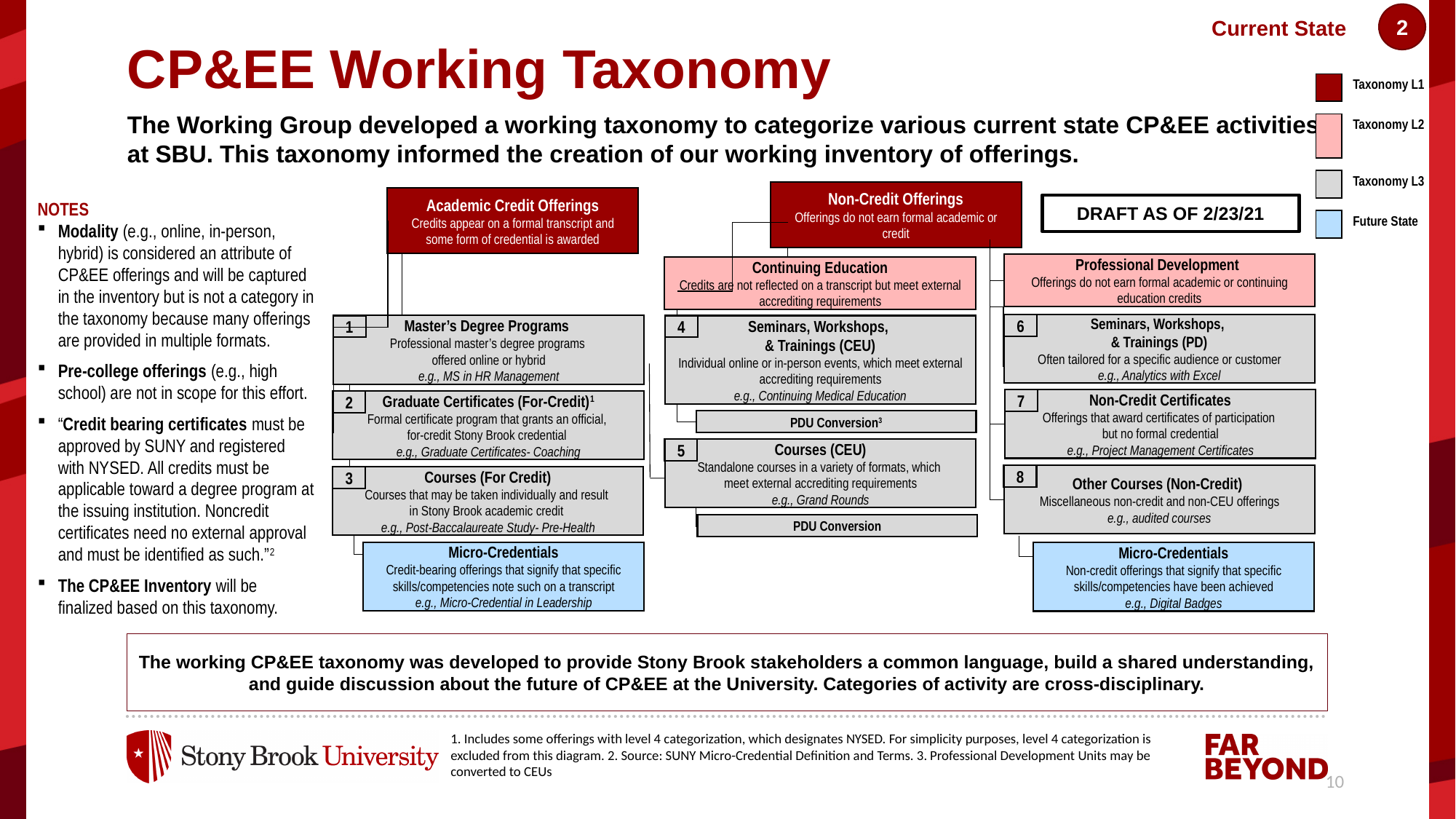

2
Current State
# CP&EE Working Taxonomy
|  | Taxonomy L1 |
| --- | --- |
|  |  |
|  | Taxonomy L2 |
|  |  |
|  | Taxonomy L3 |
|  |  |
|  | Future State |
The Working Group developed a working taxonomy to categorize various current state CP&EE activities at SBU. This taxonomy informed the creation of our working inventory of offerings.

Non-Credit Offerings
Offerings do not earn formal academic or credit
Academic Credit Offerings
Credits appear on a formal transcript and some form of credential is awarded

DRAFT AS OF 2/23/21

NOTES
Modality (e.g., online, in-person, hybrid) is considered an attribute of CP&EE offerings and will be captured in the inventory but is not a category in the taxonomy because many offerings are provided in multiple formats.
Pre-college offerings (e.g., high school) are not in scope for this effort.
“Credit bearing certificates must be approved by SUNY and registered with NYSED. All credits must be applicable toward a degree program at the issuing institution. Noncredit certificates need no external approval and must be identified as such.”2
The CP&EE Inventory will be finalized based on this taxonomy.
Professional Development
Offerings do not earn formal academic or continuing education credits
Continuing Education
Credits are not reflected on a transcript but meet external accrediting requirements
Seminars, Workshops,
& Trainings (PD)
Often tailored for a specific audience or customer
e.g., Analytics with Excel
6
Master’s Degree Programs
Professional master’s degree programs
offered online or hybrid
e.g., MS in HR Management
4
Seminars, Workshops,
& Trainings (CEU)
Individual online or in-person events, which meet external accrediting requirements
e.g., Continuing Medical Education
1
7
Non-Credit Certificates
Offerings that award certificates of participation
but no formal credential
e.g., Project Management Certificates
Graduate Certificates (For-Credit)1
Formal certificate program that grants an official,
for-credit Stony Brook credential
e.g., Graduate Certificates- Coaching
2
PDU Conversion3
5
Courses (CEU)
Standalone courses in a variety of formats, which
meet external accrediting requirements
e.g., Grand Rounds
Other Courses (Non-Credit)
Miscellaneous non-credit and non-CEU offerings
e.g., audited courses
8
3
Courses (For Credit)
Courses that may be taken individually and result
in Stony Brook academic credit
e.g., Post-Baccalaureate Study- Pre-Health
PDU Conversion
Micro-Credentials
Credit-bearing offerings that signify that specific skills/competencies note such on a transcript
e.g., Micro-Credential in Leadership
Micro-Credentials
Non-credit offerings that signify that specific skills/competencies have been achieved
e.g., Digital Badges
The working CP&EE taxonomy was developed to provide Stony Brook stakeholders a common language, build a shared understanding, and guide discussion about the future of CP&EE at the University. Categories of activity are cross-disciplinary.
1. Includes some offerings with level 4 categorization, which designates NYSED. For simplicity purposes, level 4 categorization is excluded from this diagram. 2. Source: SUNY Micro-Credential Definition and Terms. 3. Professional Development Units may be converted to CEUs

10